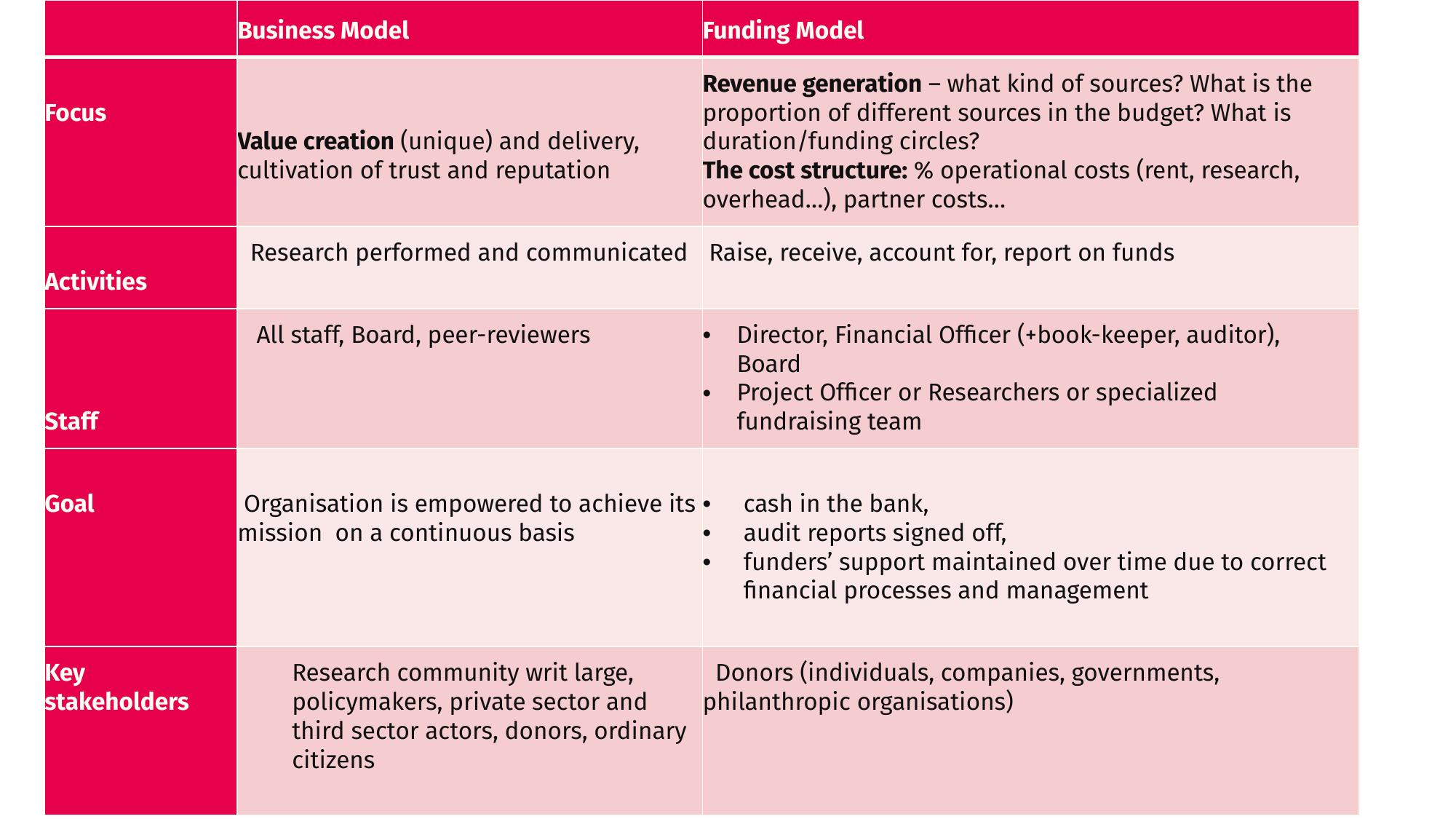

|  | Business Model | Funding Model |
| --- | --- | --- |
| Focus | Value creation (unique) and delivery, cultivation of trust and reputation | Revenue generation – what kind of sources? What is the proportion of different sources in the budget? What is duration/funding circles? The cost structure: % operational costs (rent, research, overhead…), partner costs… |
| Activities | Research performed and communicated | Raise, receive, account for, report on funds |
| Staff | All staff, Board, peer-reviewers | Director, Financial Officer (+book-keeper, auditor), Board Project Officer or Researchers or specialized fundraising team |
| Goal | Organisation is empowered to achieve its mission on a continuous basis | cash in the bank, audit reports signed off, funders’ support maintained over time due to correct financial processes and management |
| Key stakeholders | Research community writ large, policymakers, private sector and third sector actors, donors, ordinary citizens | Donors (individuals, companies, governments, philanthropic organisations) |